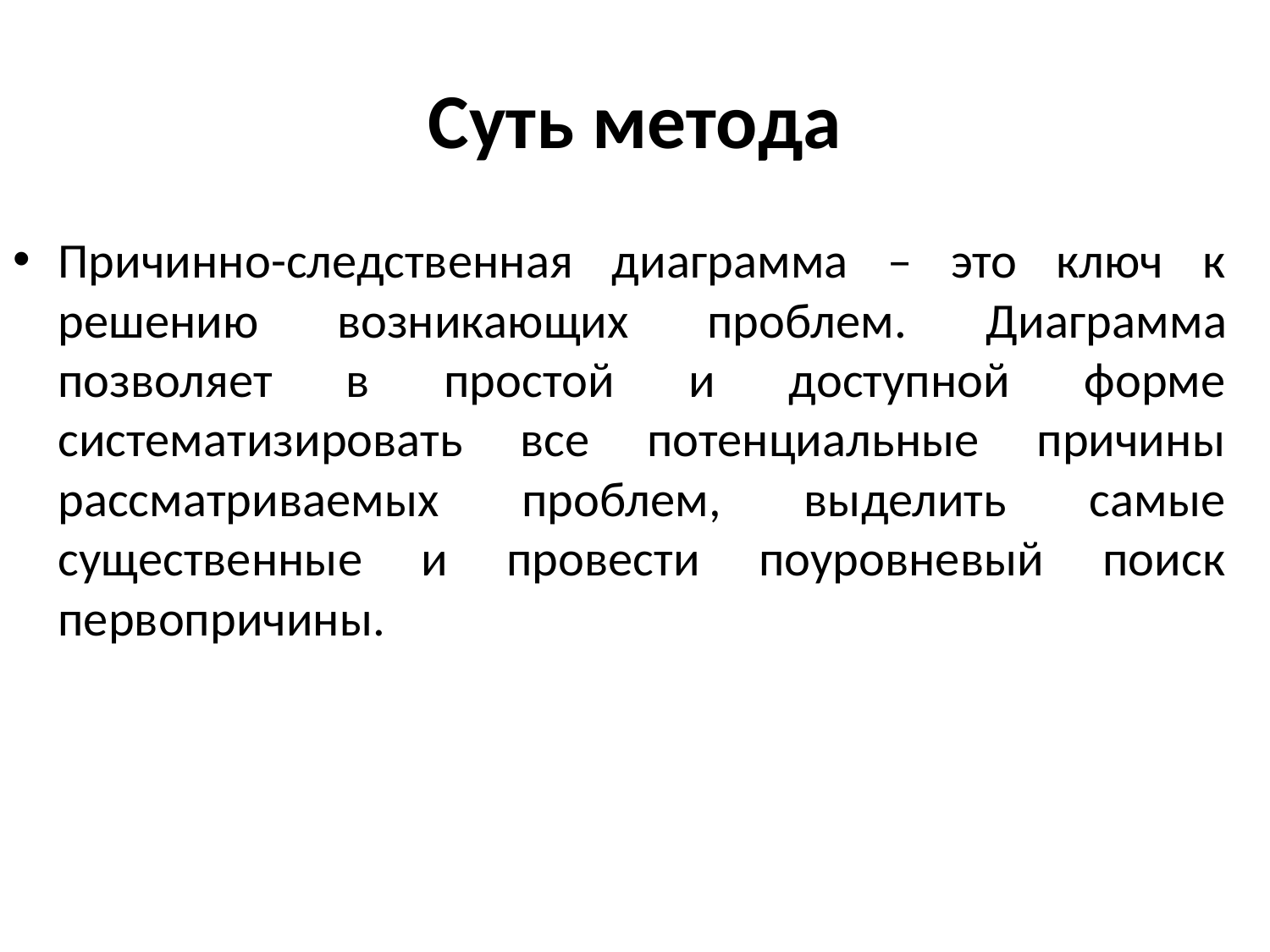

# Суть метода
Причинно-следственная диаграмма – это ключ к решению возникающих проблем. Диаграмма позволяет в простой и доступной форме систематизировать все потенциальные причины рассматриваемых проблем, выделить самые существенные и провести поуровневый поиск первопричины.